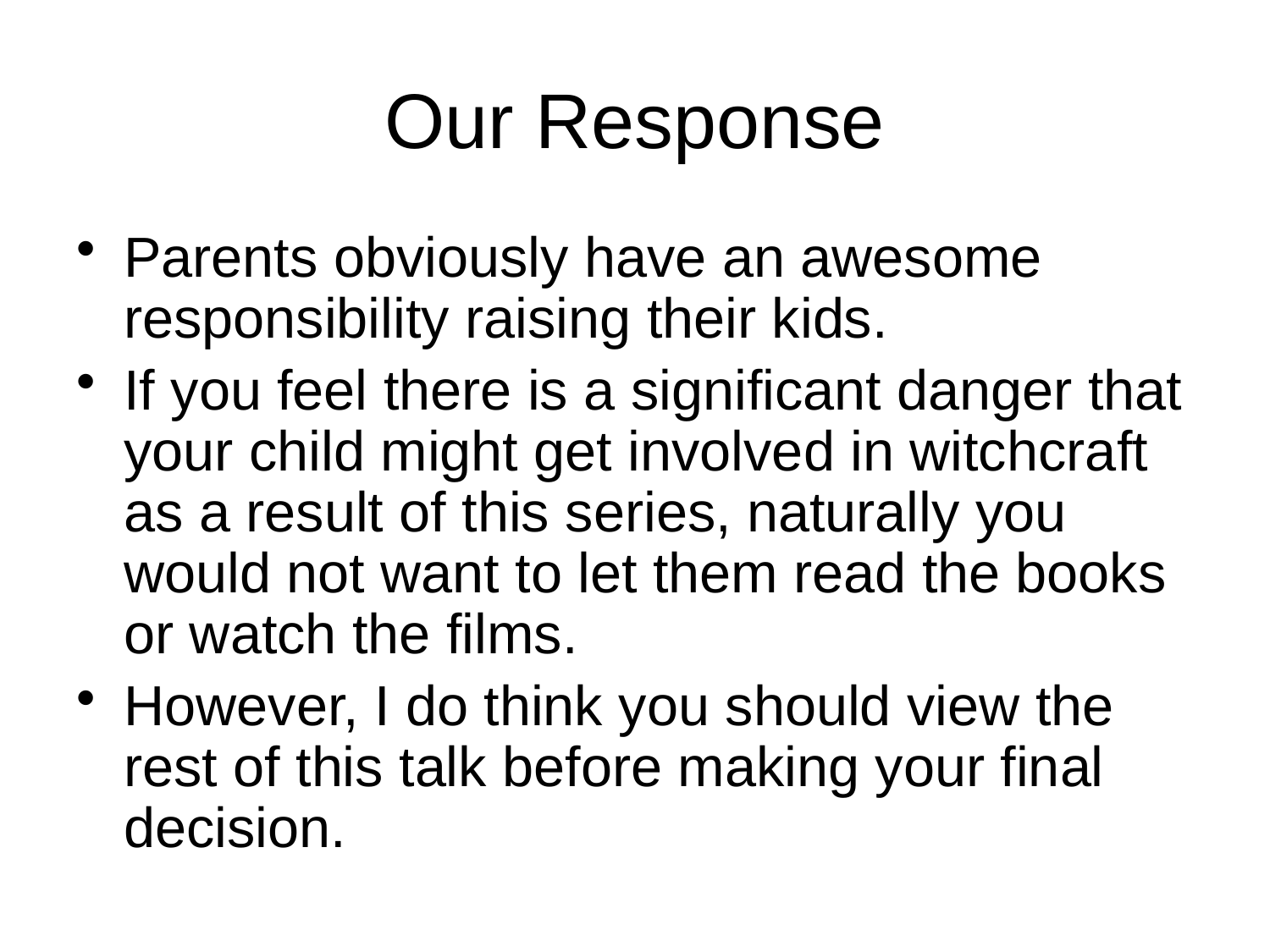

# Our Response
Parents obviously have an awesome responsibility raising their kids.
If you feel there is a significant danger that your child might get involved in witchcraft as a result of this series, naturally you would not want to let them read the books or watch the films.
However, I do think you should view the rest of this talk before making your final decision.